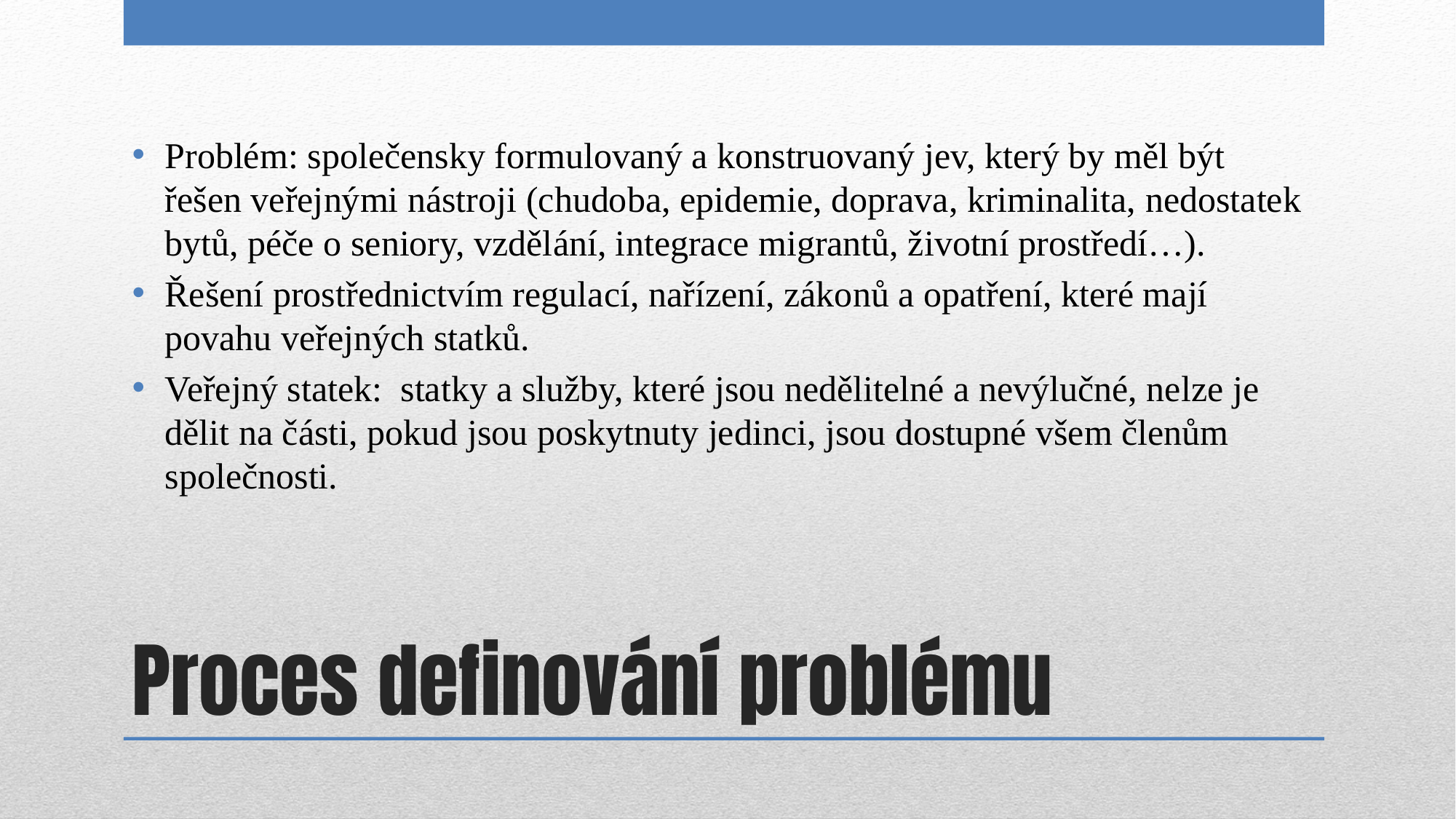

Problém: společensky formulovaný a konstruovaný jev, který by měl být řešen veřejnými nástroji (chudoba, epidemie, doprava, kriminalita, nedostatek bytů, péče o seniory, vzdělání, integrace migrantů, životní prostředí…).
Řešení prostřednictvím regulací, nařízení, zákonů a opatření, které mají povahu veřejných statků.
Veřejný statek:  statky a služby, které jsou nedělitelné a nevýlučné, nelze je dělit na části, pokud jsou poskytnuty jedinci, jsou dostupné všem členům společnosti.
# Proces definování problému